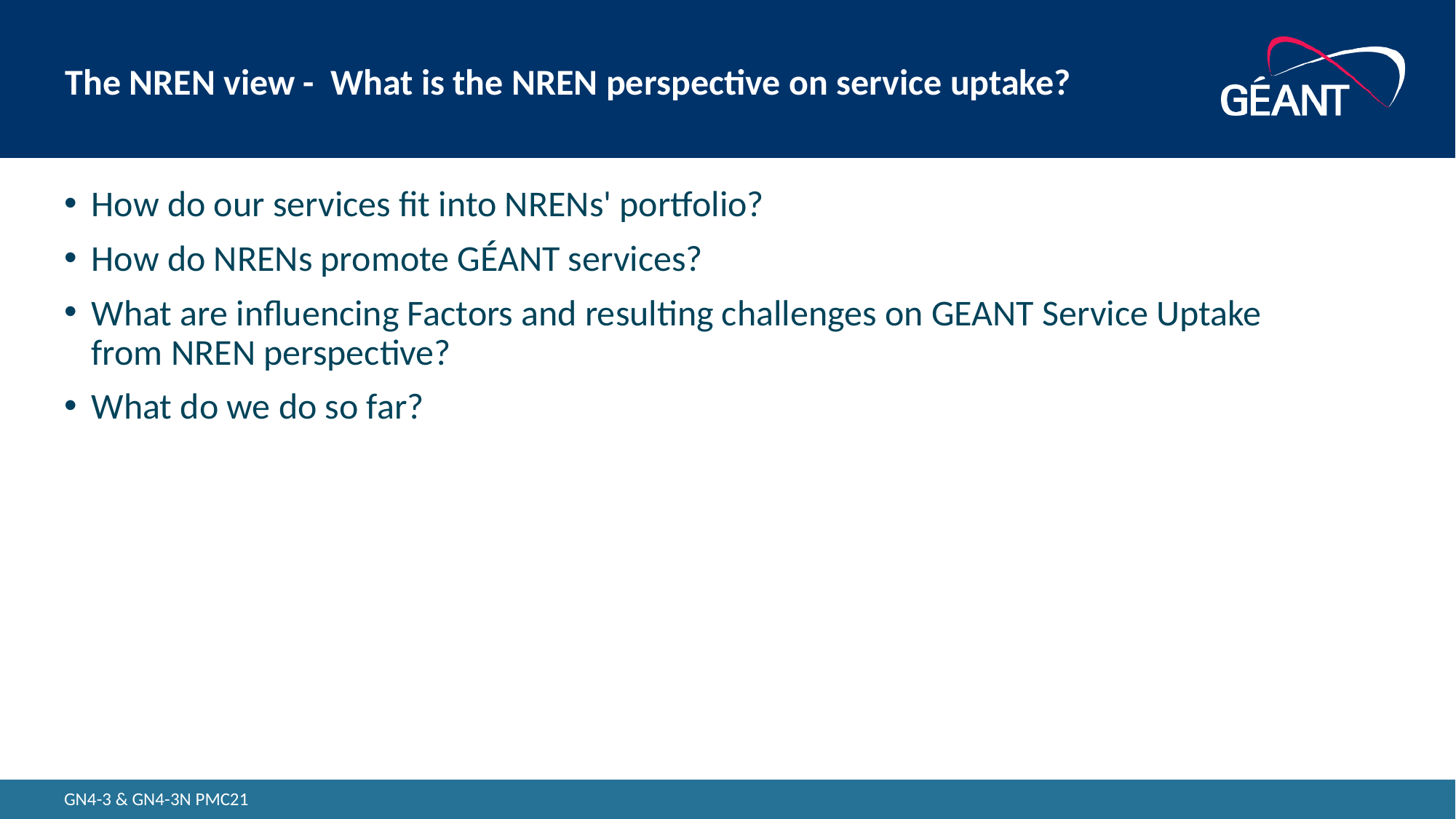

# The NREN view -  What is the NREN perspective on service uptake?
How do our services fit into NRENs' portfolio?
How do NRENs promote GÉANT services?
What are influencing Factors and resulting challenges on GEANT Service Uptake from NREN perspective?
What do we do so far?

WELCOME